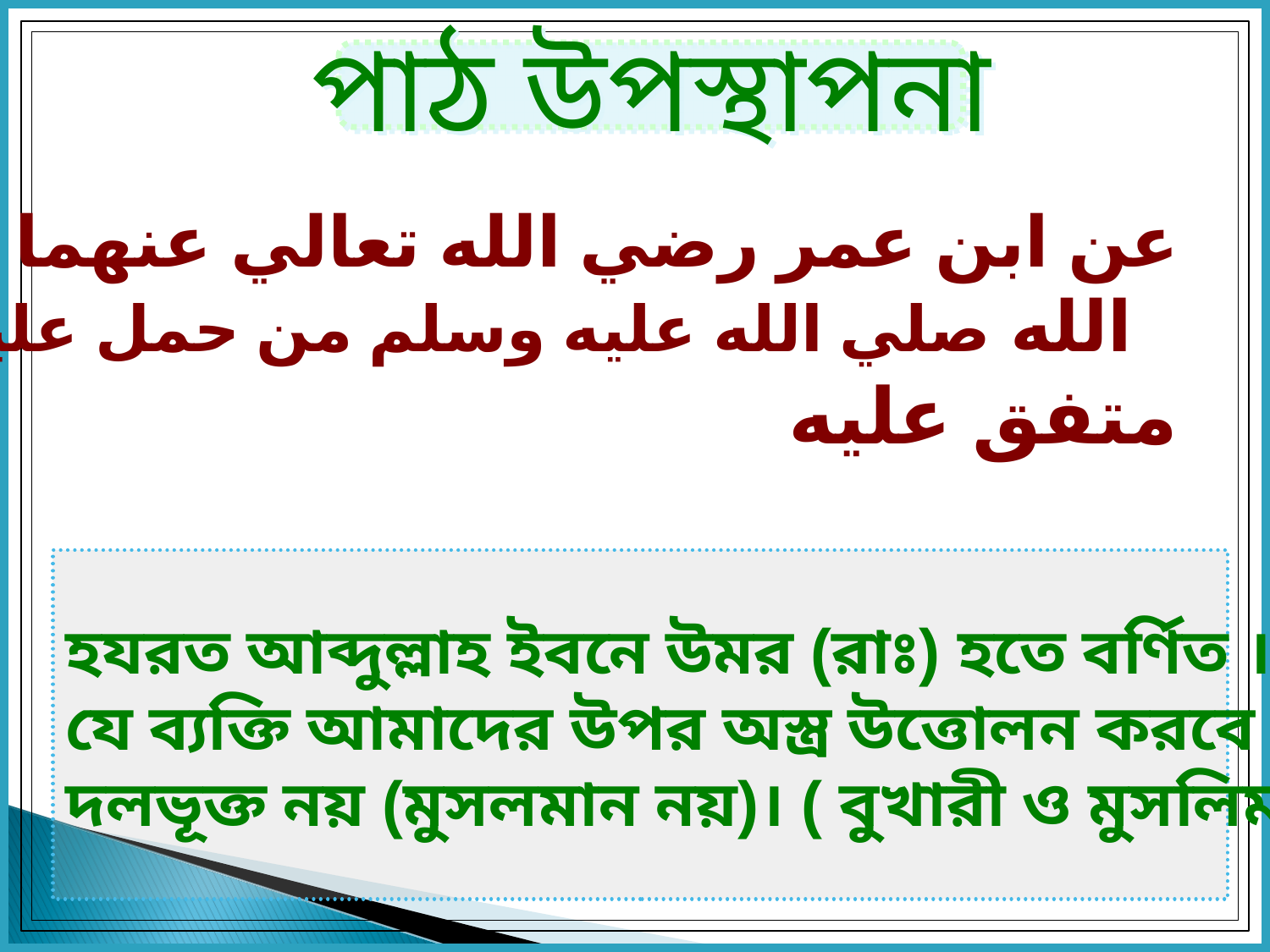

পাঠ উপস্থাপনা
عن ابن عمر رضي الله تعالي عنهما قال قال رسول
الله صلي الله عليه وسلم من حمل علينا السلاح فليس منا
   متفق عليه
হযরত আব্দুল্লাহ ইবনে উমর (রাঃ) হতে বর্ণিত । তিনি বলেন
যে ব্যক্তি আমাদের উপর অস্ত্র উত্তোলন করবে ,সে আমাদের
দলভূক্ত নয় (মুসলমান নয়)। ( বুখারী ও মুসলিম )